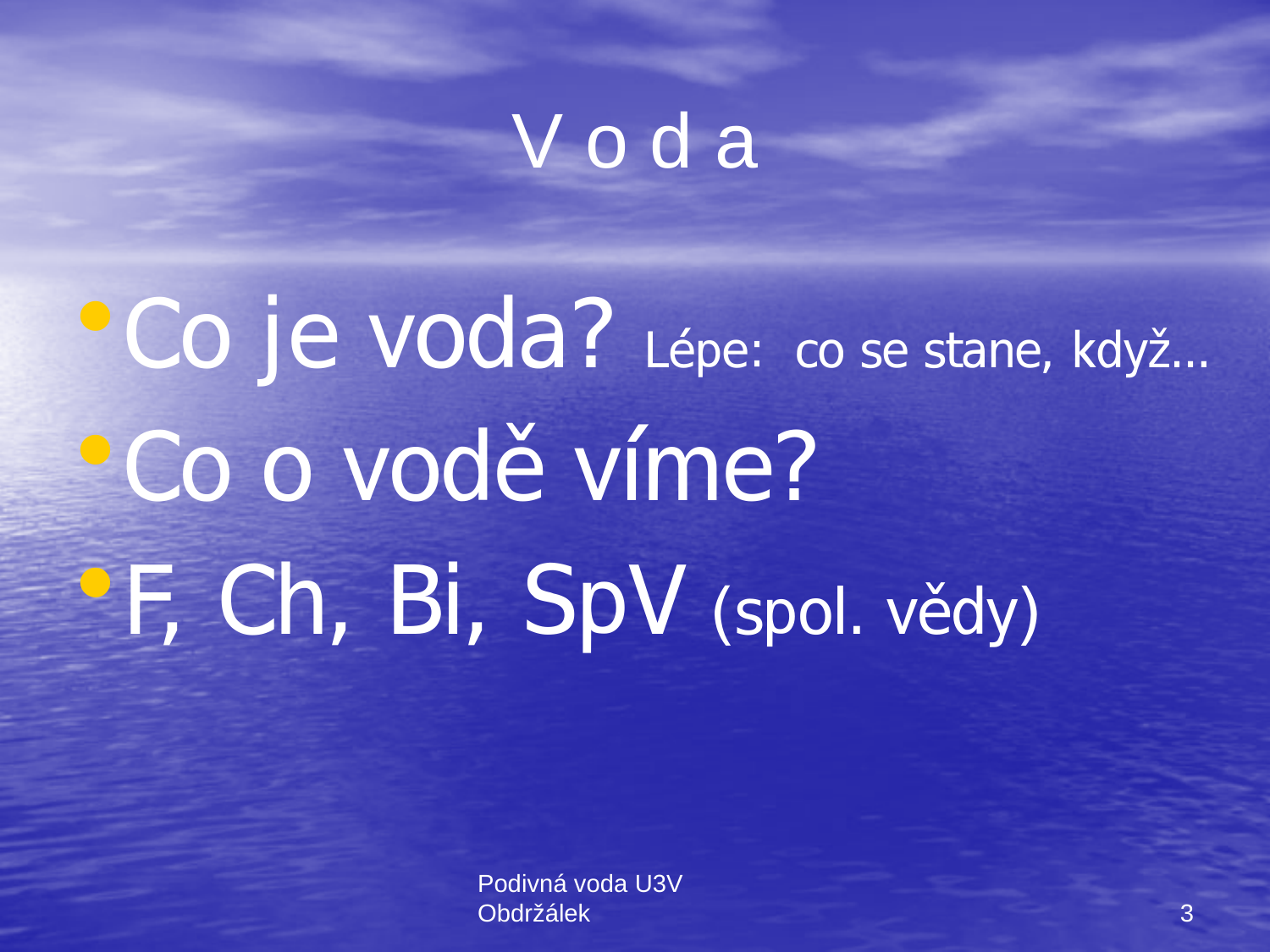

# V o d a
Co je voda? Lépe: co se stane, když…
Co o vodě víme?
F, Ch, Bi, SpV (spol. vědy)
3
Podivná voda U3V Obdržálek